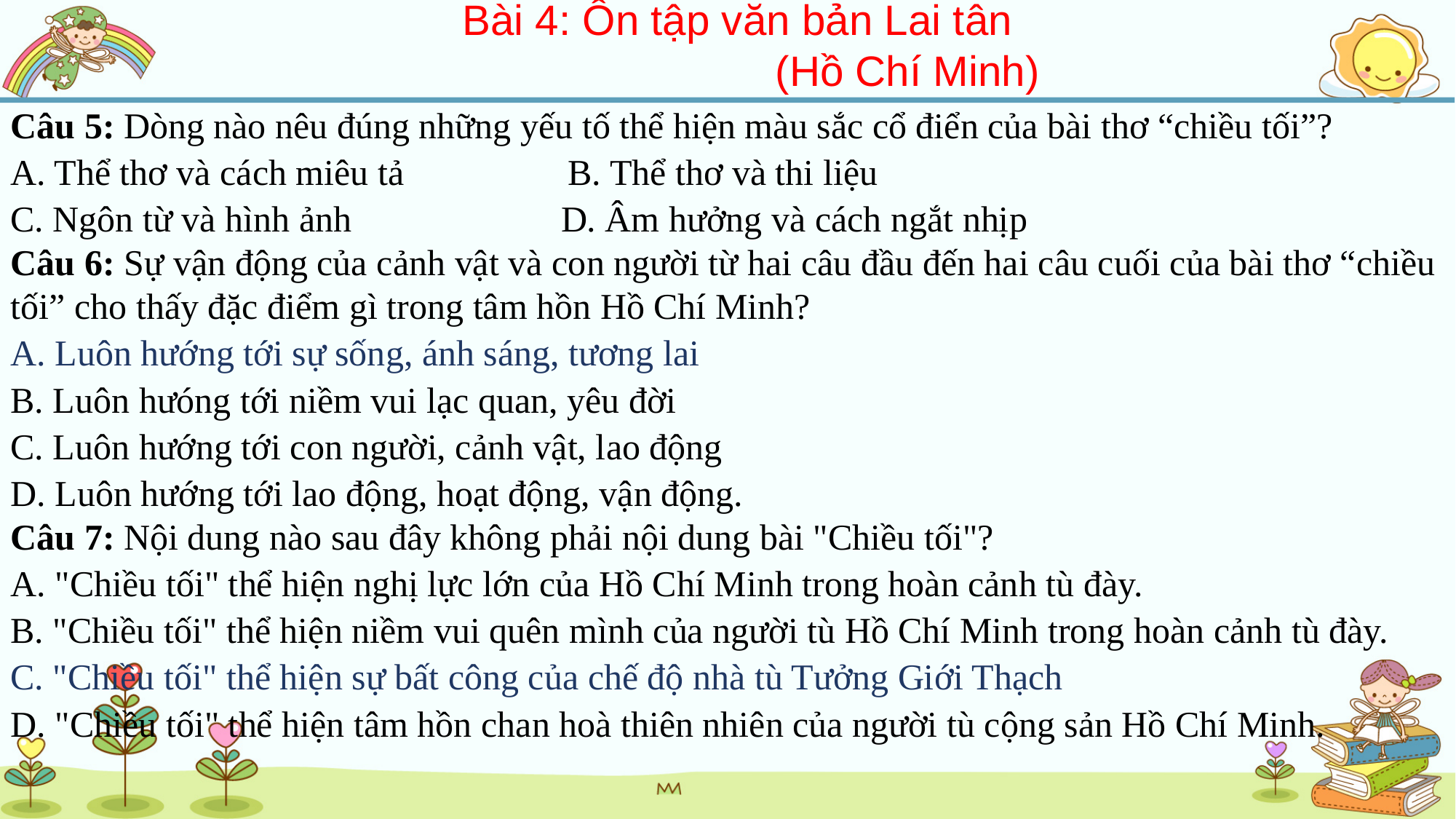

Bài 4: Ôn tập văn bản Lai tân
			(Hồ Chí Minh)
Câu 5: Dòng nào nêu đúng những yếu tố thể hiện màu sắc cổ điển của bài thơ “chiều tối”?
A. Thể thơ và cách miêu tả                  B. Thể thơ và thi liệu
C. Ngôn từ và hình ảnh                       D. Âm hưởng và cách ngắt nhịp
Câu 6: Sự vận động của cảnh vật và con người từ hai câu đầu đến hai câu cuối của bài thơ “chiều tối” cho thấy đặc điểm gì trong tâm hồn Hồ Chí Minh?
A. Luôn hướng tới sự sống, ánh sáng, tương lai
B. Luôn hưóng tới niềm vui lạc quan, yêu đời
C. Luôn hướng tới con người, cảnh vật, lao động
D. Luôn hướng tới lao động, hoạt động, vận động.
Câu 7: Nội dung nào sau đây không phải nội dung bài "Chiều tối"?
A. "Chiều tối" thể hiện nghị lực lớn của Hồ Chí Minh trong hoàn cảnh tù đày.
B. "Chiều tối" thể hiện niềm vui quên mình của người tù Hồ Chí Minh trong hoàn cảnh tù đày.
C. "Chiều tối" thể hiện sự bất công của chế độ nhà tù Tưởng Giới Thạch
D. "Chiều tối" thể hiện tâm hồn chan hoà thiên nhiên của người tù cộng sản Hồ Chí Minh.